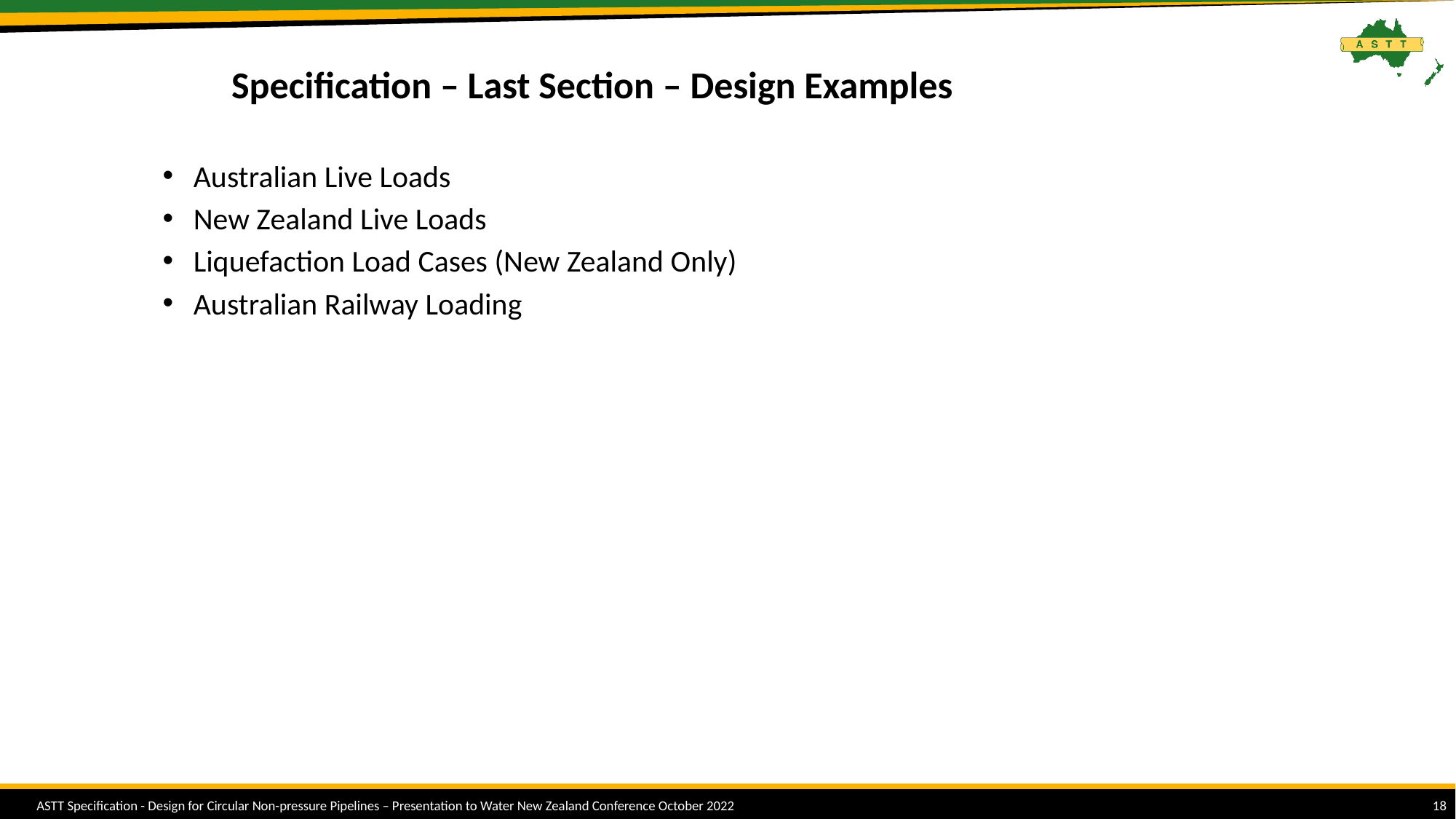

# Specification – Last Section – Design Examples
Australian Live Loads
New Zealand Live Loads
Liquefaction Load Cases (New Zealand Only)
Australian Railway Loading